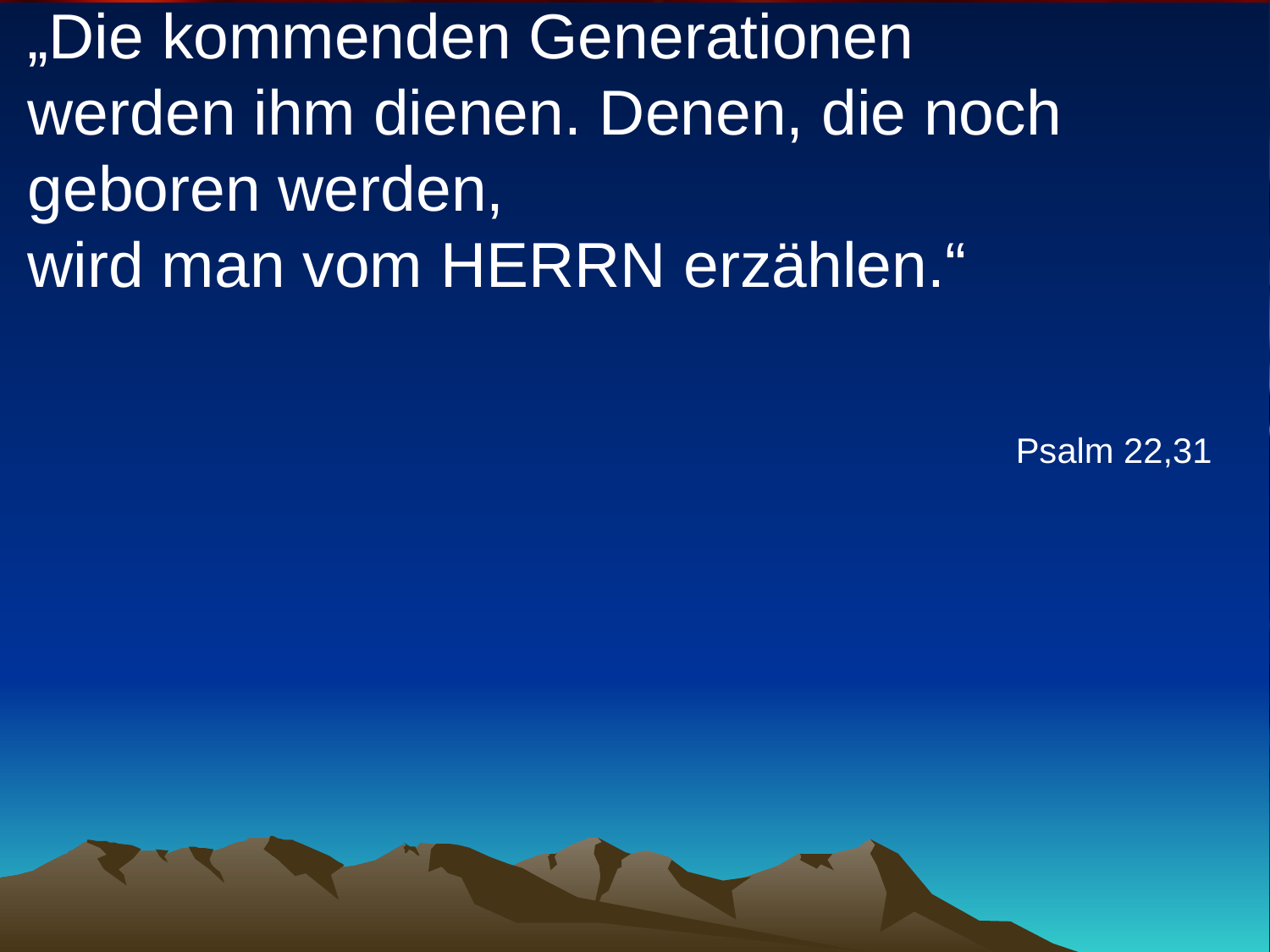

# „Die kommenden Generationen werden ihm dienen. Denen, die noch geboren werden, wird man vom HERRN erzählen.“
Psalm 22,31